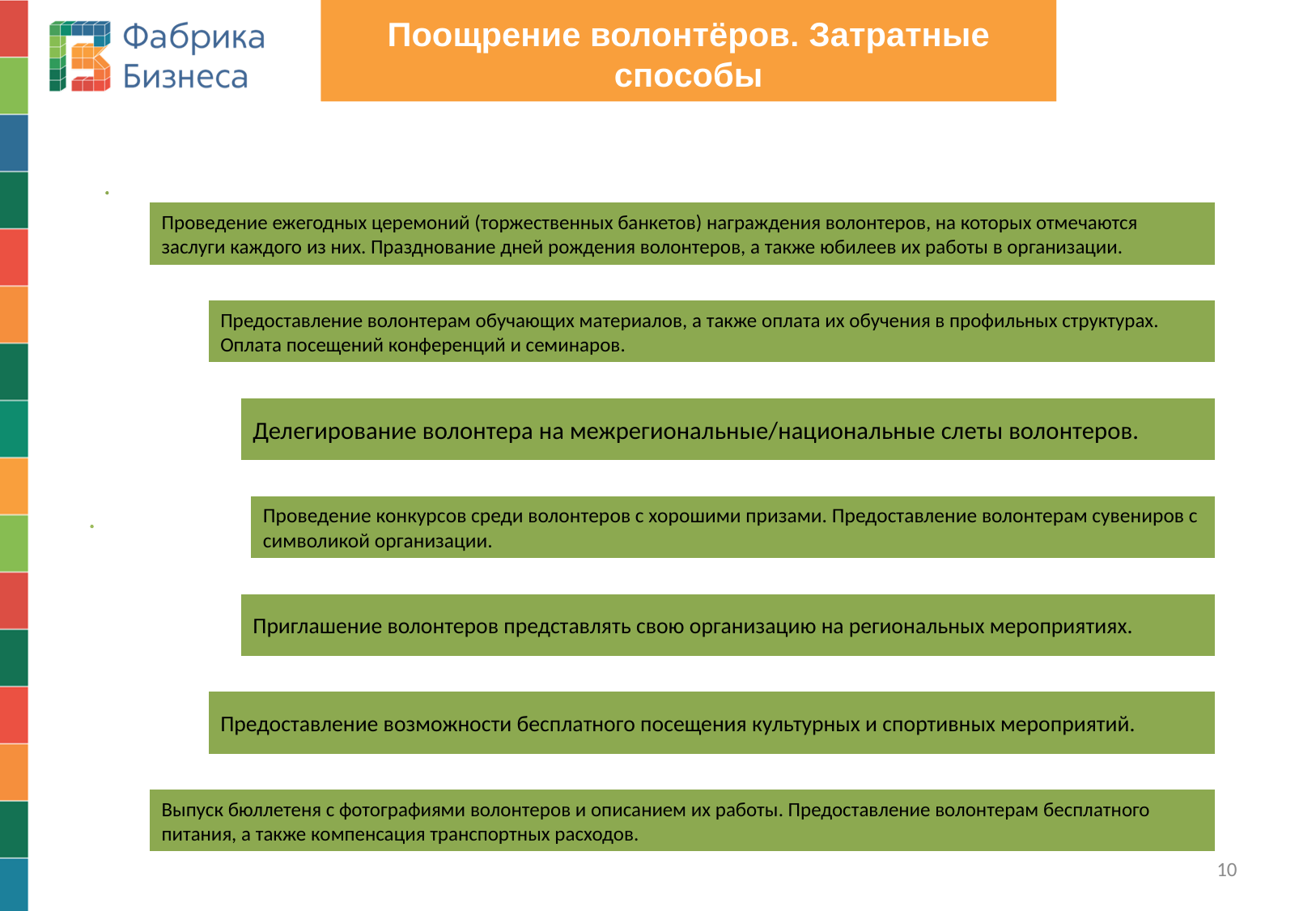

Поощрение волонтёров. Затратные способы
Проведение ежегодных церемоний (торжественных банкетов) награждения волонтеров, на которых отмечаются заслуги каждого из них. Празднование дней рождения волонтеров, а также юбилеев их работы в организации.
Предоставление волонтерам обучающих материалов, а также оплата их обучения в профильных структурах. Оплата посещений конференций и семинаров.
Делегирование волонтера на межрегиональные/национальные слеты волонтеров.
Проведение конкурсов среди волонтеров с хорошими призами. Предоставление волонтерам сувениров с символикой организации.
Приглашение волонтеров представлять свою организацию на региональных мероприятиях.
Предоставление возможности бесплатного посещения культурных и спортивных мероприятий.
Выпуск бюллетеня с фотографиями волонтеров и описанием их работы. Предоставление волонтерам бесплатного питания, а также компенсация транспортных расходов.
10